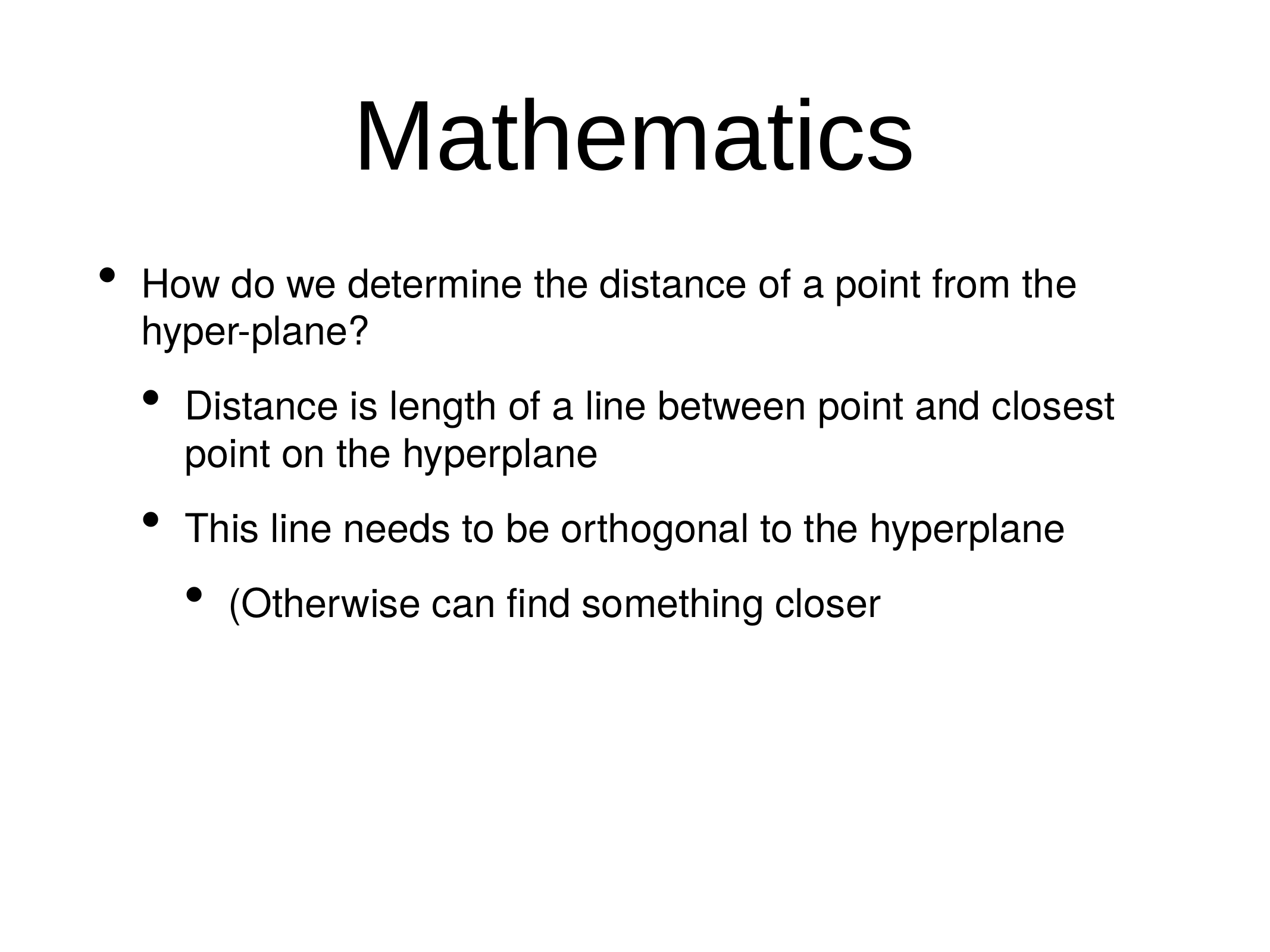

# Mathematics
How do we determine the distance of a point from the hyper-plane?
Distance is length of a line between point and closest point on the hyperplane
This line needs to be orthogonal to the hyperplane
(Otherwise can find something closer